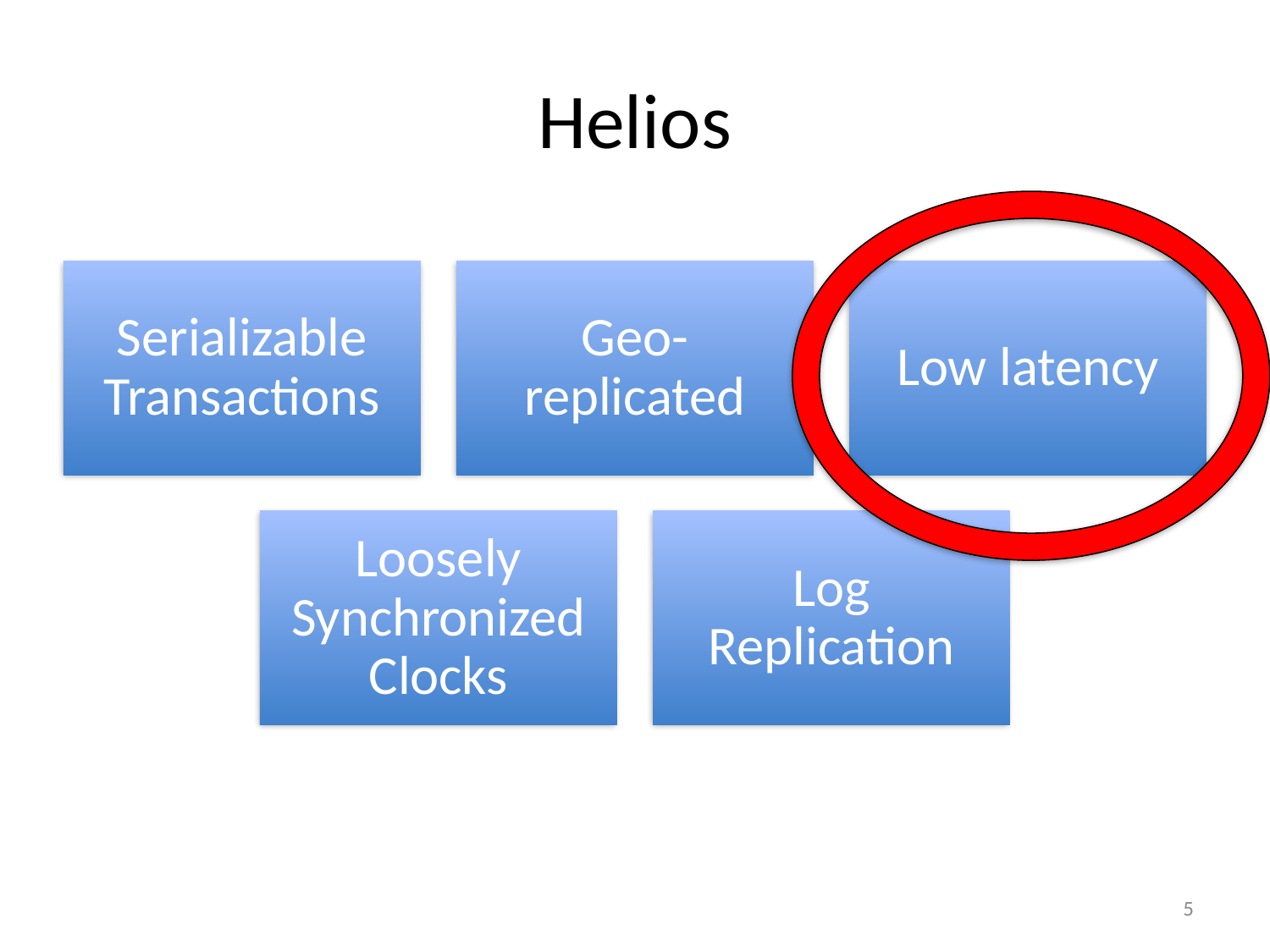

# Helios
Serializable Transactions
Geo-replicated
Low latency
Loosely Synchronized Clocks
Log Replication

5